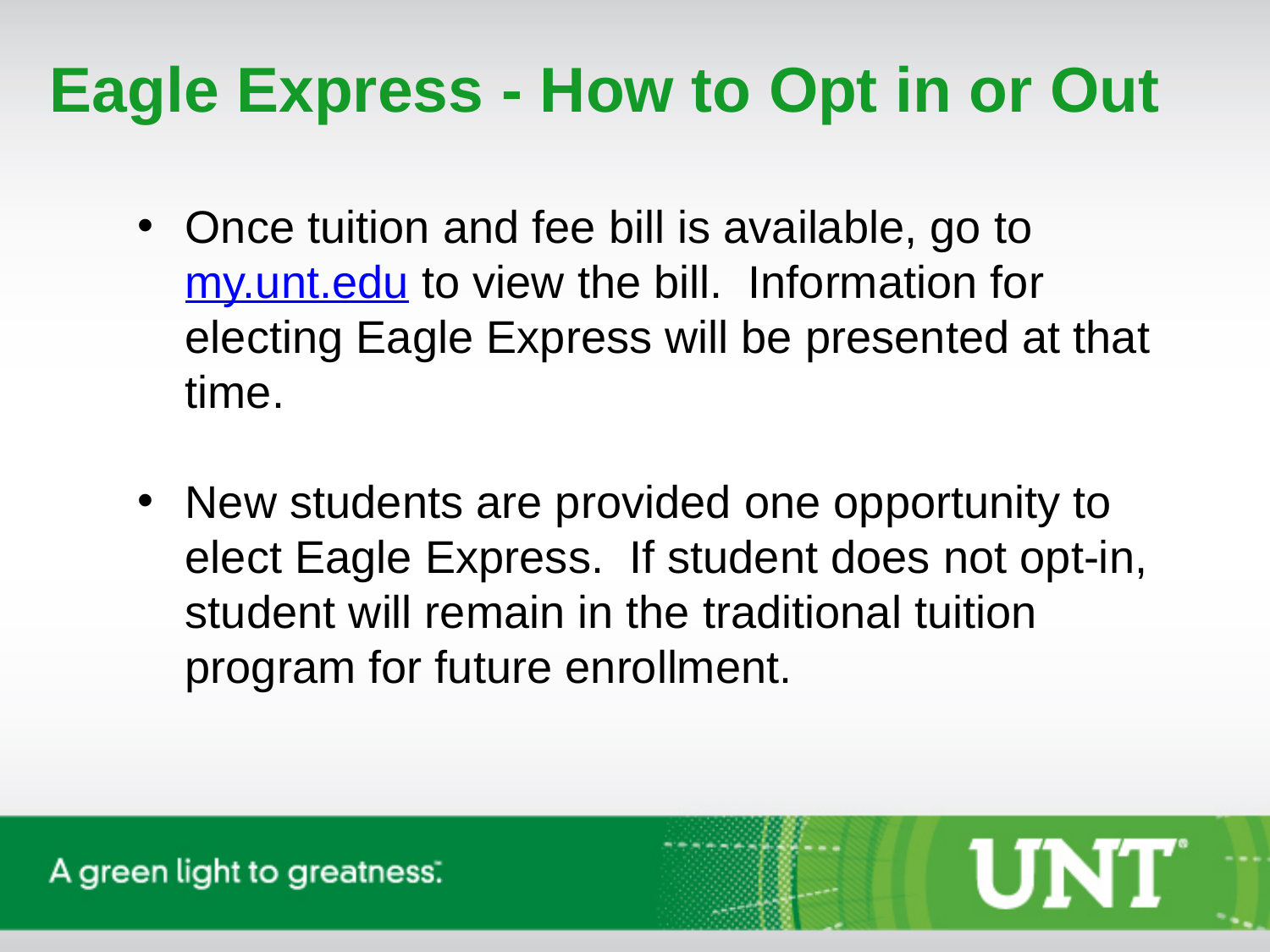

Eagle Express - How to Opt in or Out

Once tuition and fee bill is available, go to my.unt.edu to view the bill.  Information for electing Eagle Express will be presented at that time.

New students are provided one opportunity to elect Eagle Express.  If student does not opt-in, student will remain in the traditional tuition program for future enrollment.